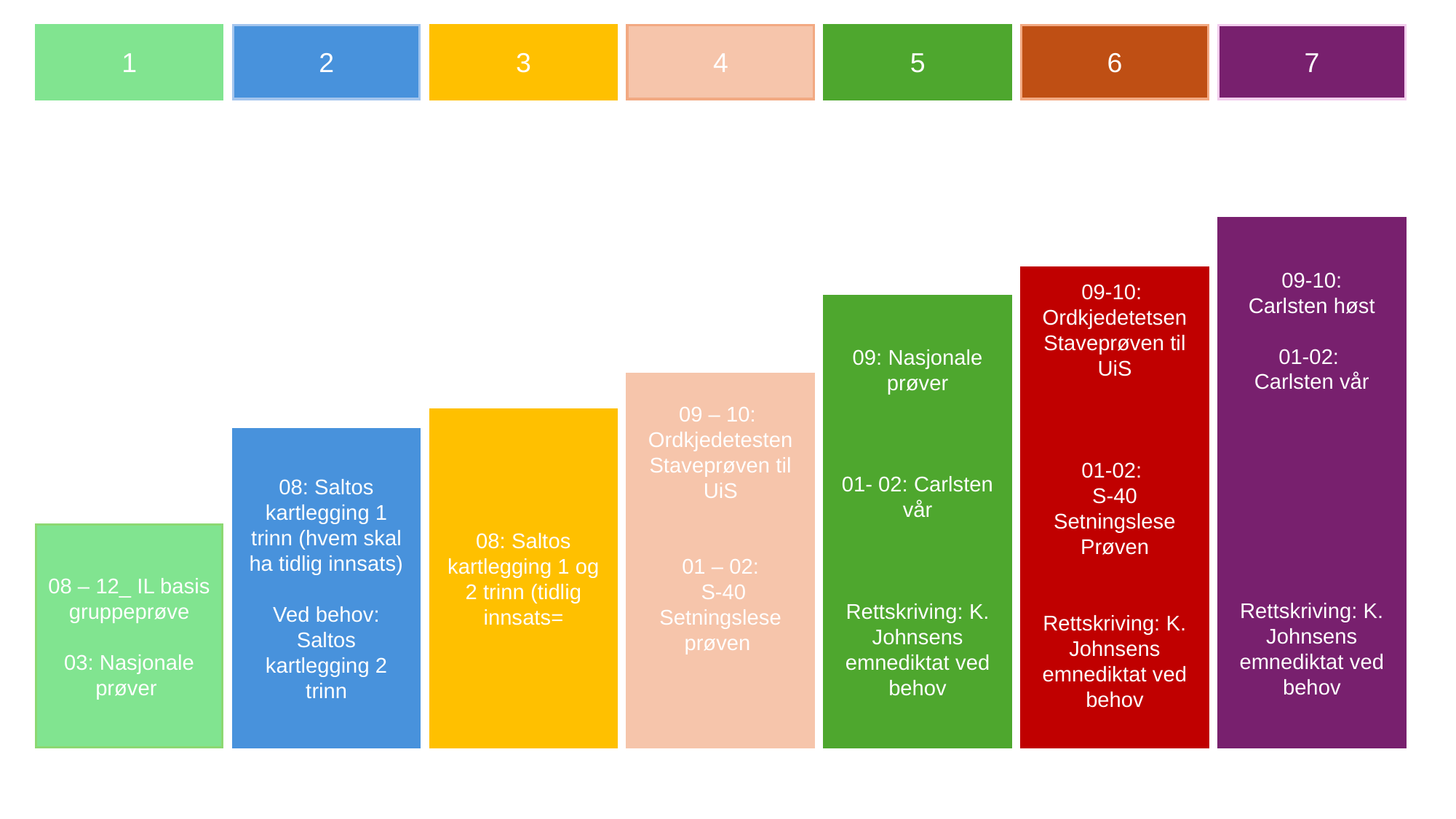

1
2
3
4
5
6
7

09-10:
Carlsten høst

01-02:
Carlsten vår

Rettskriving: K. Johnsens emnediktat ved behov

09-10:
Ordkjedetetsen
Staveprøven til UiS

01-02:
S-40
Setningslese
Prøven

Rettskriving: K. Johnsens emnediktat ved behov

09: Nasjonale prøver

01- 02: Carlsten vår

Rettskriving: K. Johnsens emnediktat ved behov
09 – 10:
Ordkjedetesten
Staveprøven til UiS

01 – 02:
 S-40 Setningslese
prøven

08: Saltos kartlegging 1 og 2 trinn (tidlig innsats=

08: Saltos kartlegging 1 trinn (hvem skal ha tidlig innsats)

Ved behov: Saltos kartlegging 2 trinn

08 – 12_ IL basis gruppeprøve

03: Nasjonale prøver